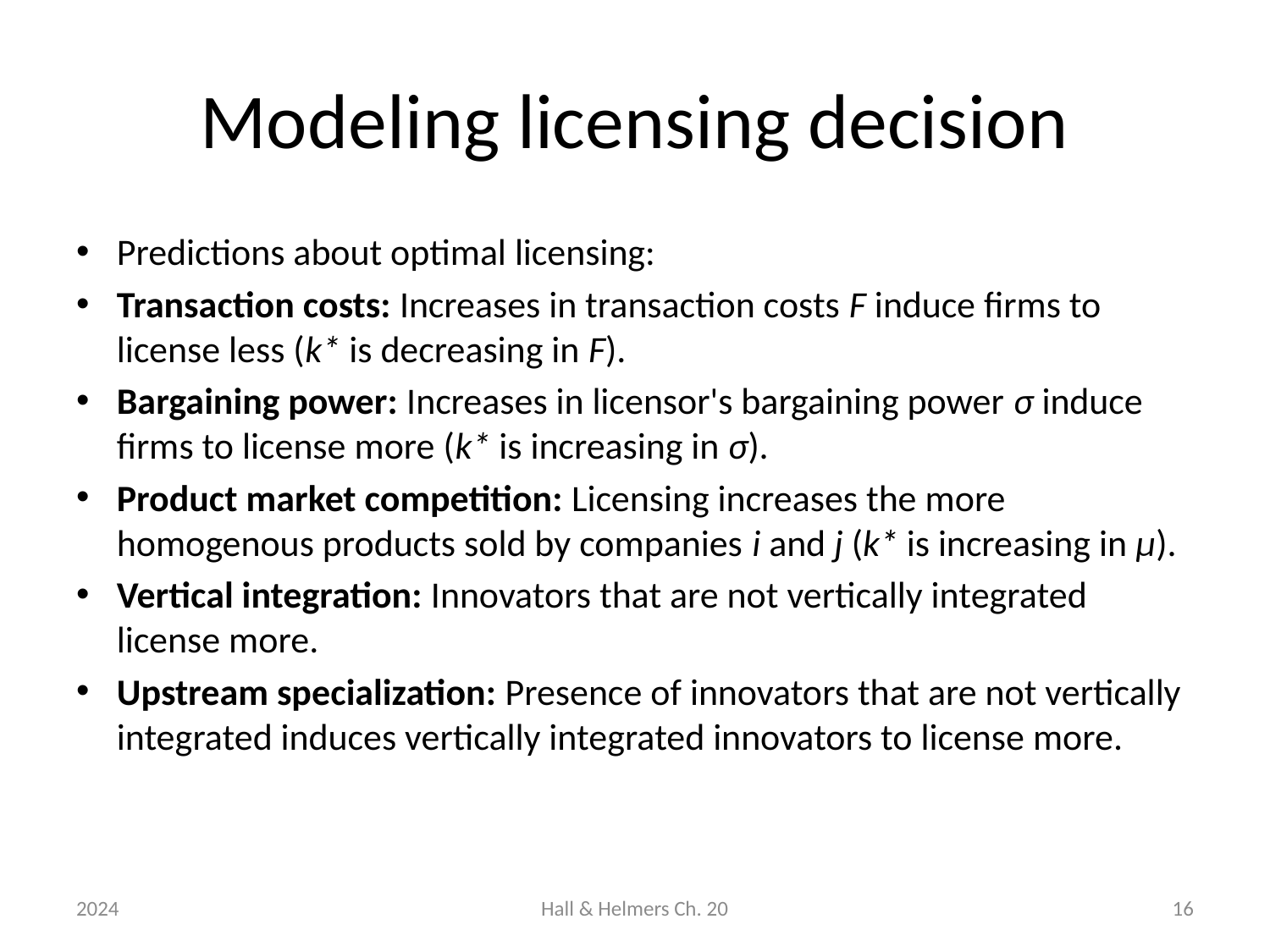

# Modeling licensing decision
Predictions about optimal licensing:
Transaction costs: Increases in transaction costs F induce firms to license less (k* is decreasing in F).
Bargaining power: Increases in licensor's bargaining power σ induce firms to license more (k* is increasing in σ).
Product market competition: Licensing increases the more homogenous products sold by companies i and j (k* is increasing in μ).
Vertical integration: Innovators that are not vertically integrated license more.
Upstream specialization: Presence of innovators that are not vertically integrated induces vertically integrated innovators to license more.

2024
Hall & Helmers Ch. 20
16